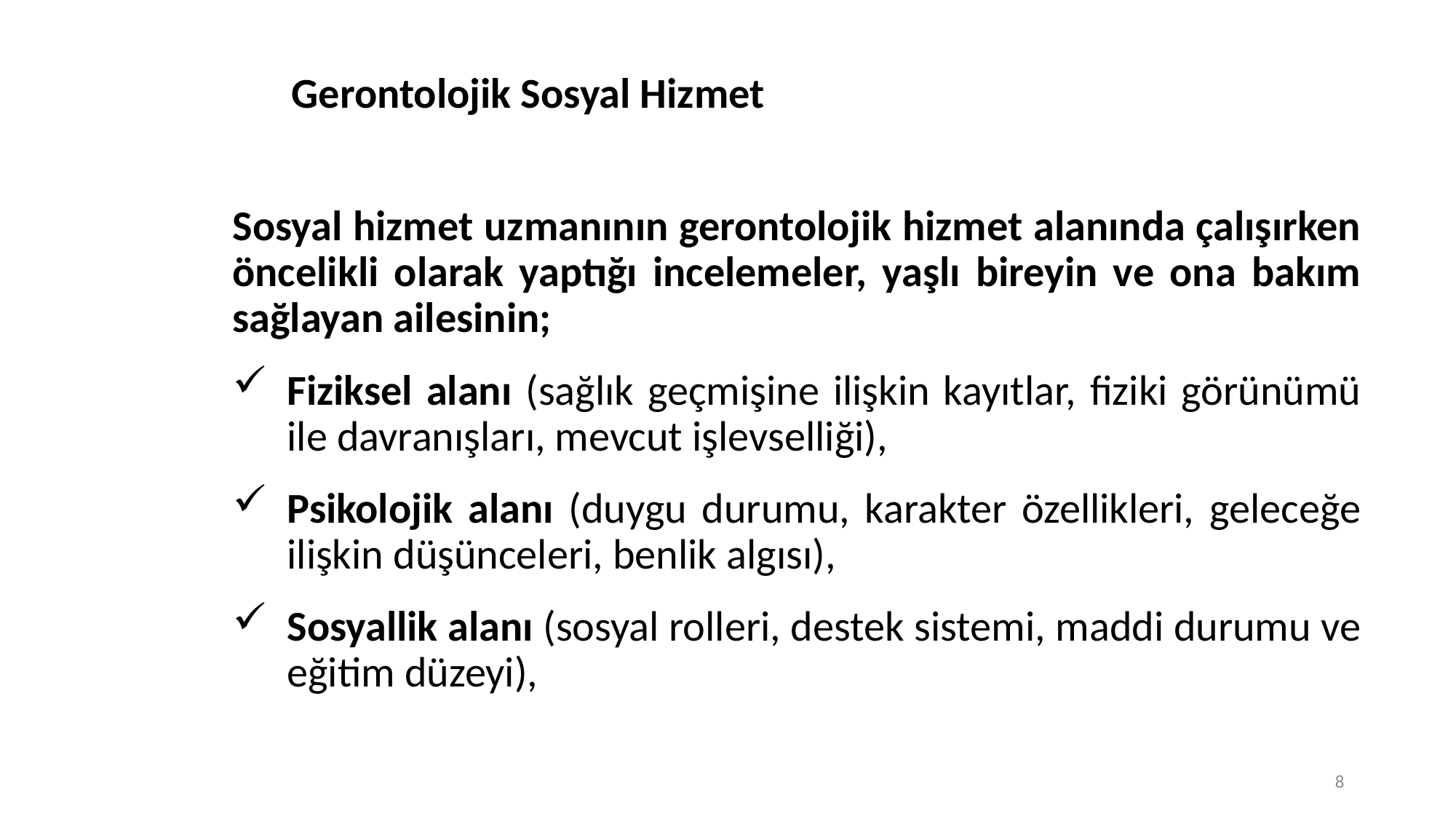

# Gerontolojik Sosyal Hizmet

Sosyal hizmet uzmanının gerontolojik hizmet alanında çalışırken öncelikli olarak yaptığı incelemeler, yaşlı bireyin ve ona bakım sağlayan ailesinin;
Fiziksel alanı (sağlık geçmişine ilişkin kayıtlar, fiziki görünümü ile davranışları, mevcut işlevselliği),
Psikolojik alanı (duygu durumu, karakter özellikleri, geleceğe ilişkin düşünceleri, benlik algısı),
Sosyallik alanı (sosyal rolleri, destek sistemi, maddi durumu ve eğitim düzeyi),

8